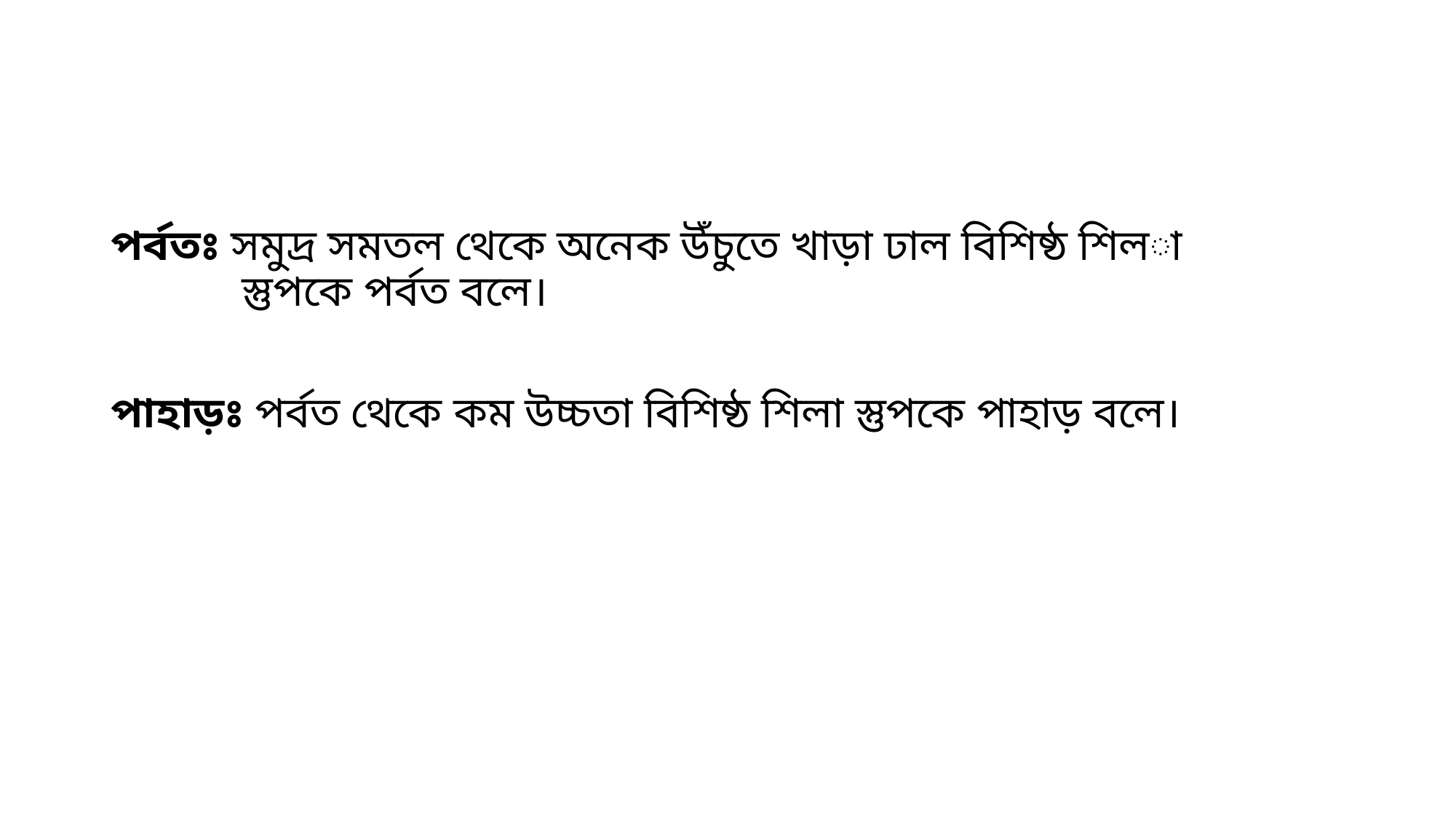

পর্বতঃ সমুদ্র সমতল থেকে অনেক উঁচুতে খাড়া ঢাল বিশিষ্ঠ শিলা                    	  স্তুপকে পর্বত বলে।

পাহাড়ঃ পর্বত থেকে কম উচ্চতা বিশিষ্ঠ শিলা স্তুপকে পাহাড় বলে।